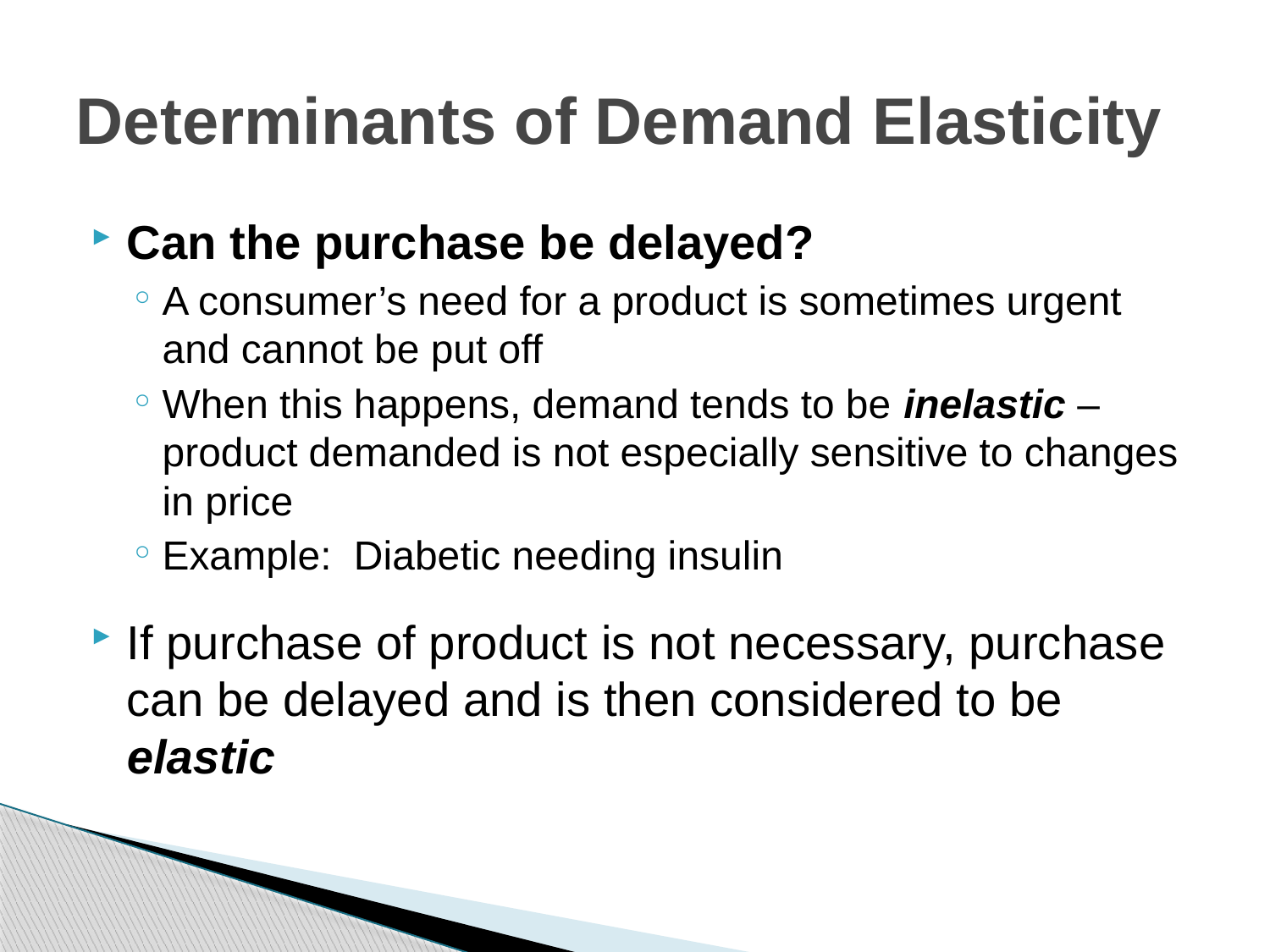

# Determinants of Demand Elasticity
Can the purchase be delayed?
A consumer’s need for a product is sometimes urgent and cannot be put off
When this happens, demand tends to be inelastic – product demanded is not especially sensitive to changes in price
Example:  Diabetic needing insulin

If purchase of product is not necessary, purchase can be delayed and is then considered to be elastic